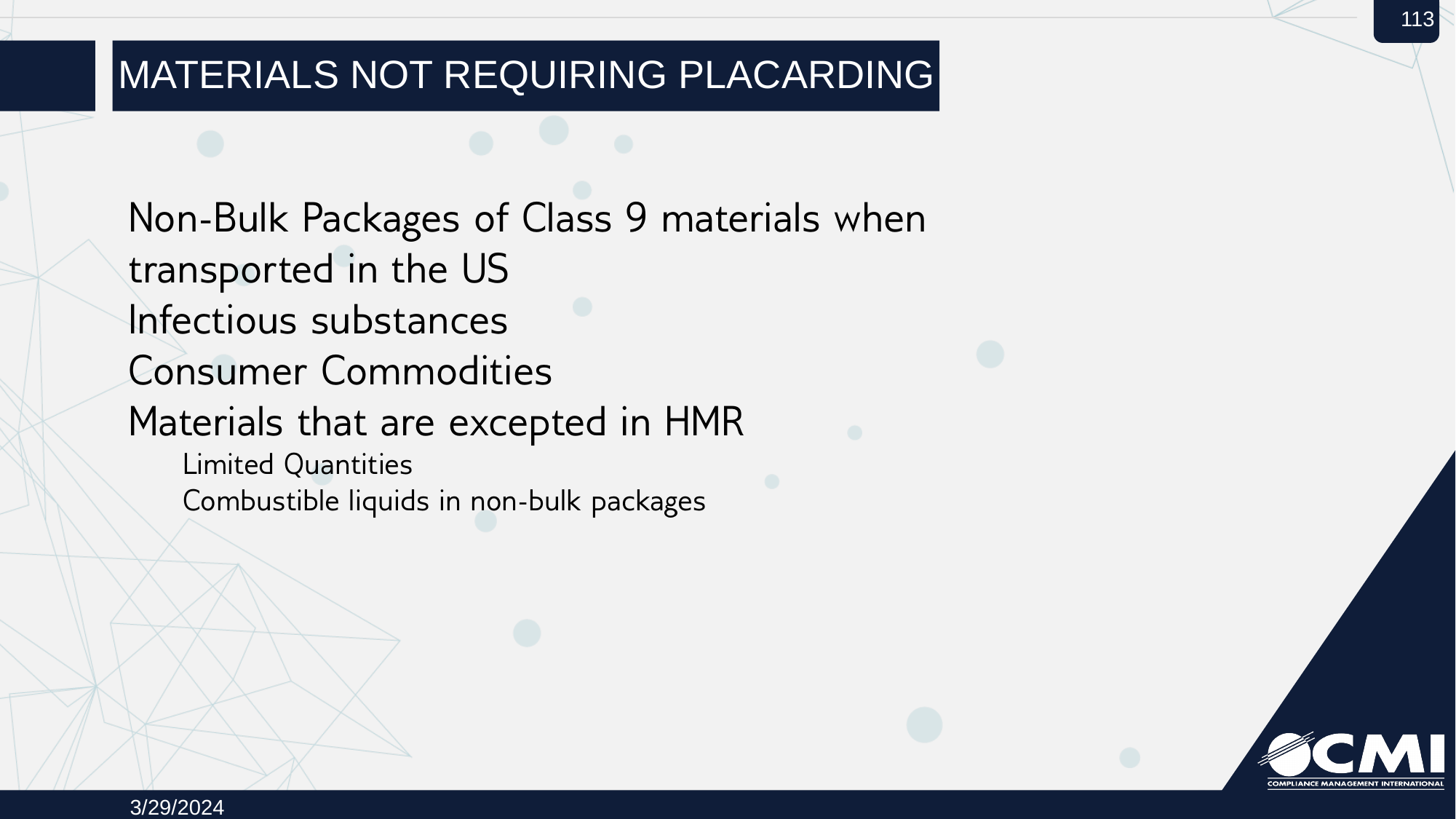

# Materials Not Requiring Placarding
Non-Bulk Packages of Class 9 materials when transported in the US
Infectious substances
Consumer Commodities
Materials that are excepted in HMR
Limited Quantities
Combustible liquids in non-bulk packages